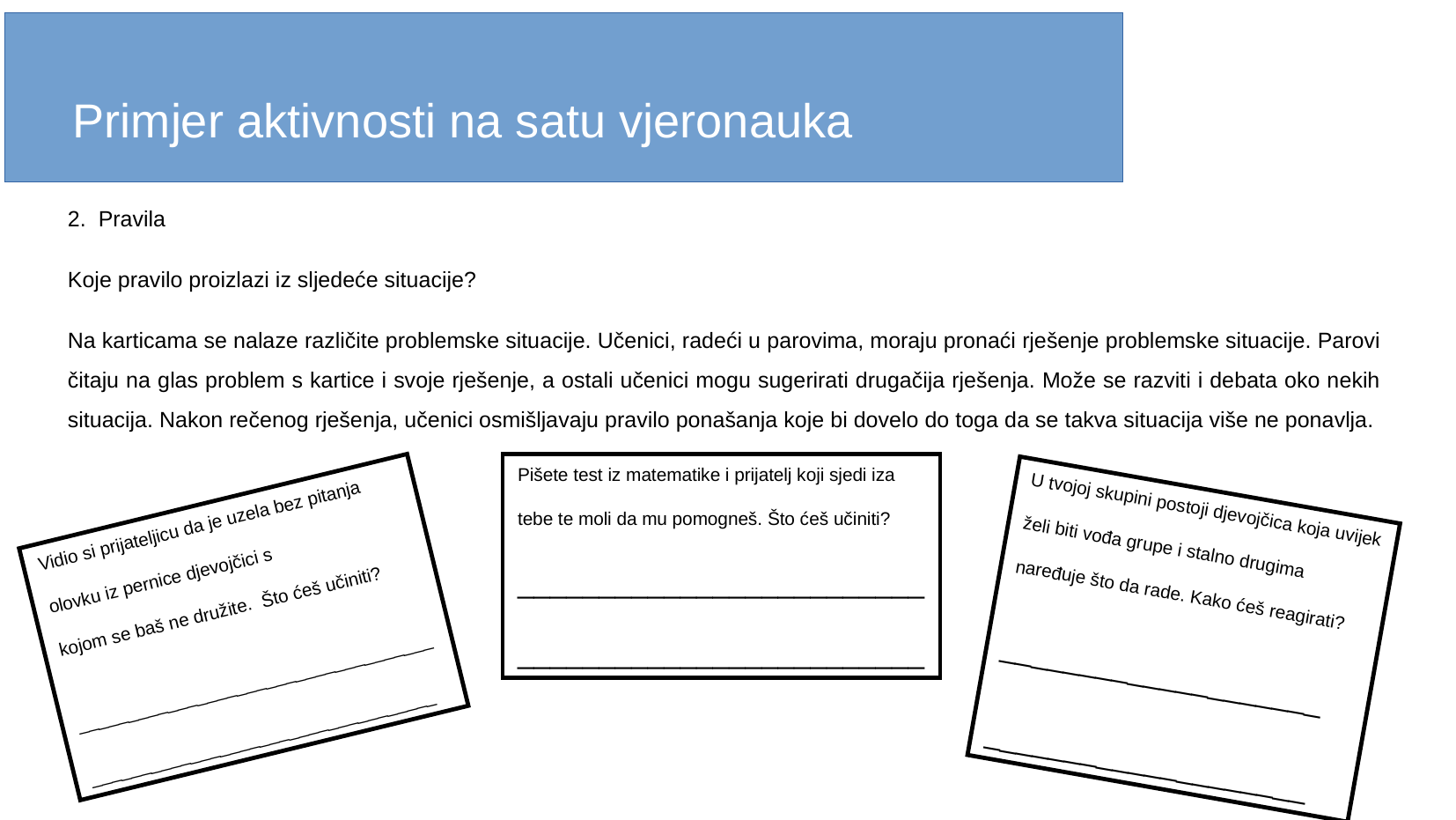

Primjer aktivnosti na satu vjeronauka
2.  Pravila
Koje pravilo proizlazi iz sljedeće situacije?
Na karticama se nalaze različite problemske situacije. Učenici, radeći u parovima, moraju pronaći rješenje problemske situacije. Parovi čitaju na glas problem s kartice i svoje rješenje, a ostali učenici mogu sugerirati drugačija rješenja. Može se razviti i debata oko nekih situacija. Nakon rečenog rješenja, učenici osmišljavaju pravilo ponašanja koje bi dovelo do toga da se takva situacija više ne ponavlja.
Pišete test iz matematike i prijatelj koji sjedi iza

tebe te moli da mu pomogneš. Što ćeš učiniti?

_________________________

_________________________
U tvojoj skupini postoji djevojčica koja uvijek

želi biti vođa grupe i stalno drugima

naređuje što da rade. Kako ćeš reagirati?
____________________
____________________
Vidio si prijateljicu da je uzela bez pitanja

olovku iz pernice djevojčici s

kojom se baš ne družite.  Što ćeš učiniti?

____________________________________
___________________________________